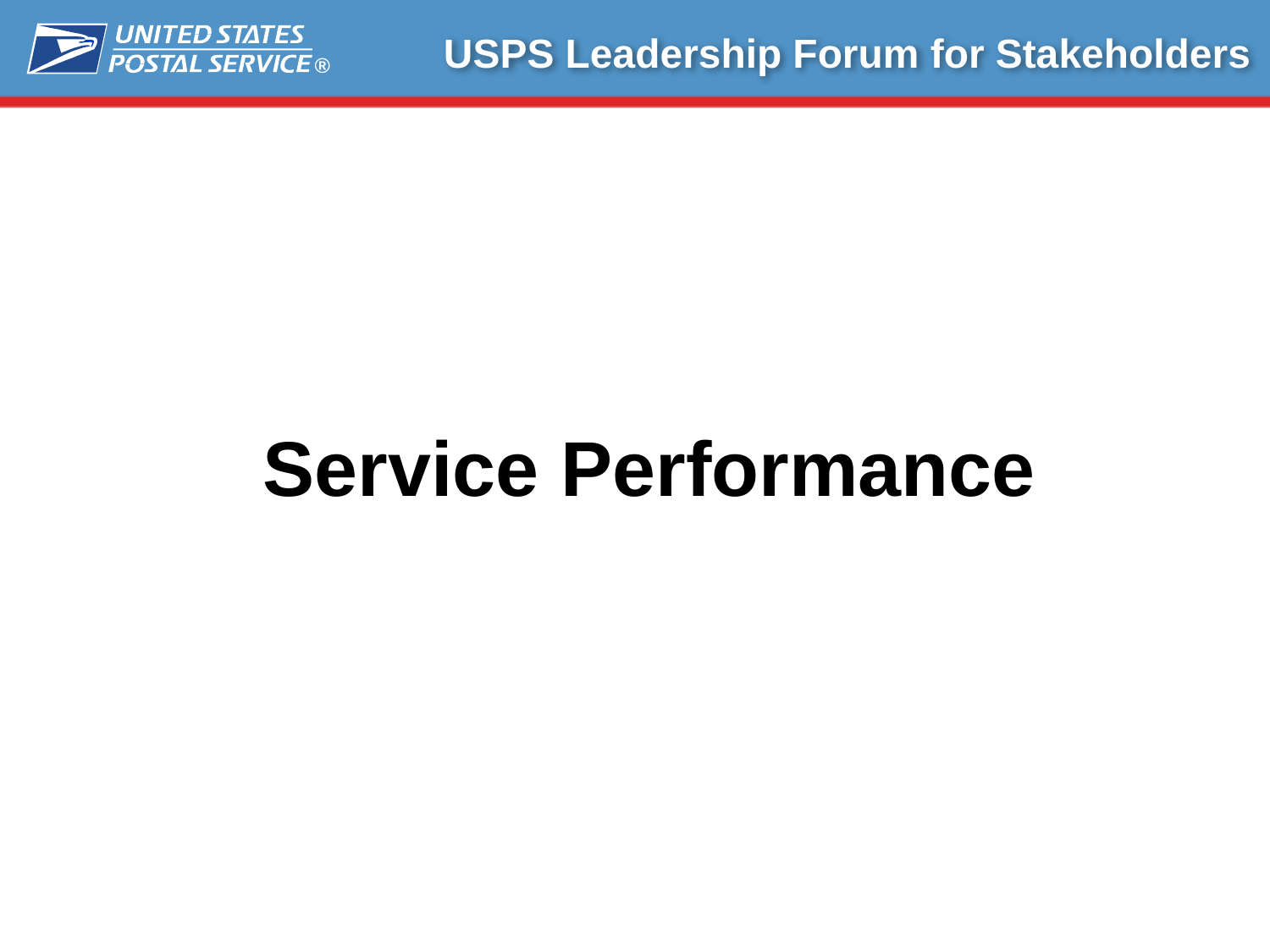

USPS Leadership Forum for Stakeholders
Service Performance